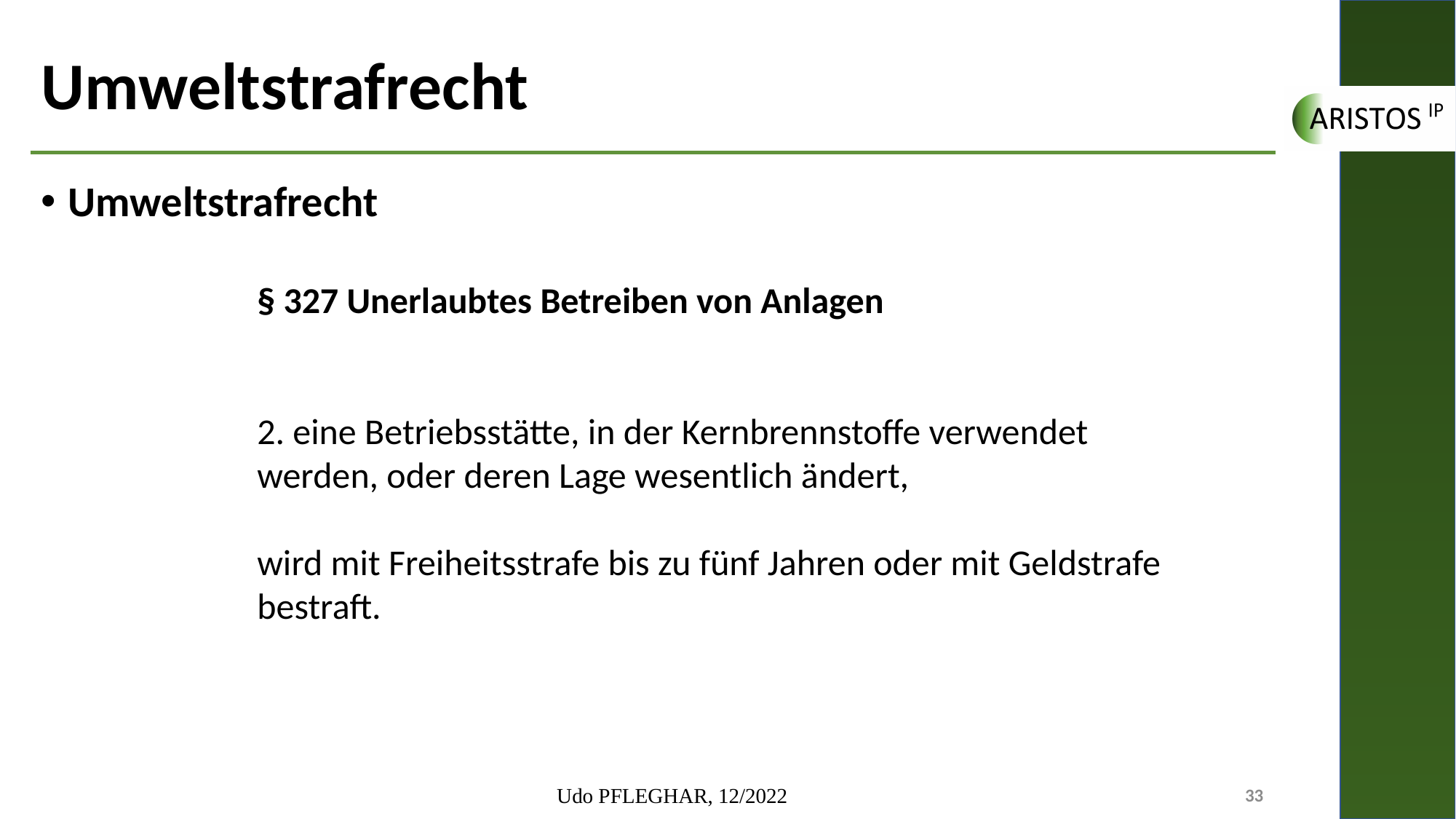

# Umweltstrafrecht
Umweltstrafrecht

§ 327 Unerlaubtes Betreiben von Anlagen

2. eine Betriebsstätte, in der Kernbrennstoffe verwendet werden, oder deren Lage wesentlich ändert,

wird mit Freiheitsstrafe bis zu fünf Jahren oder mit Geldstrafe bestraft.
Udo PFLEGHAR, 12/2022
33